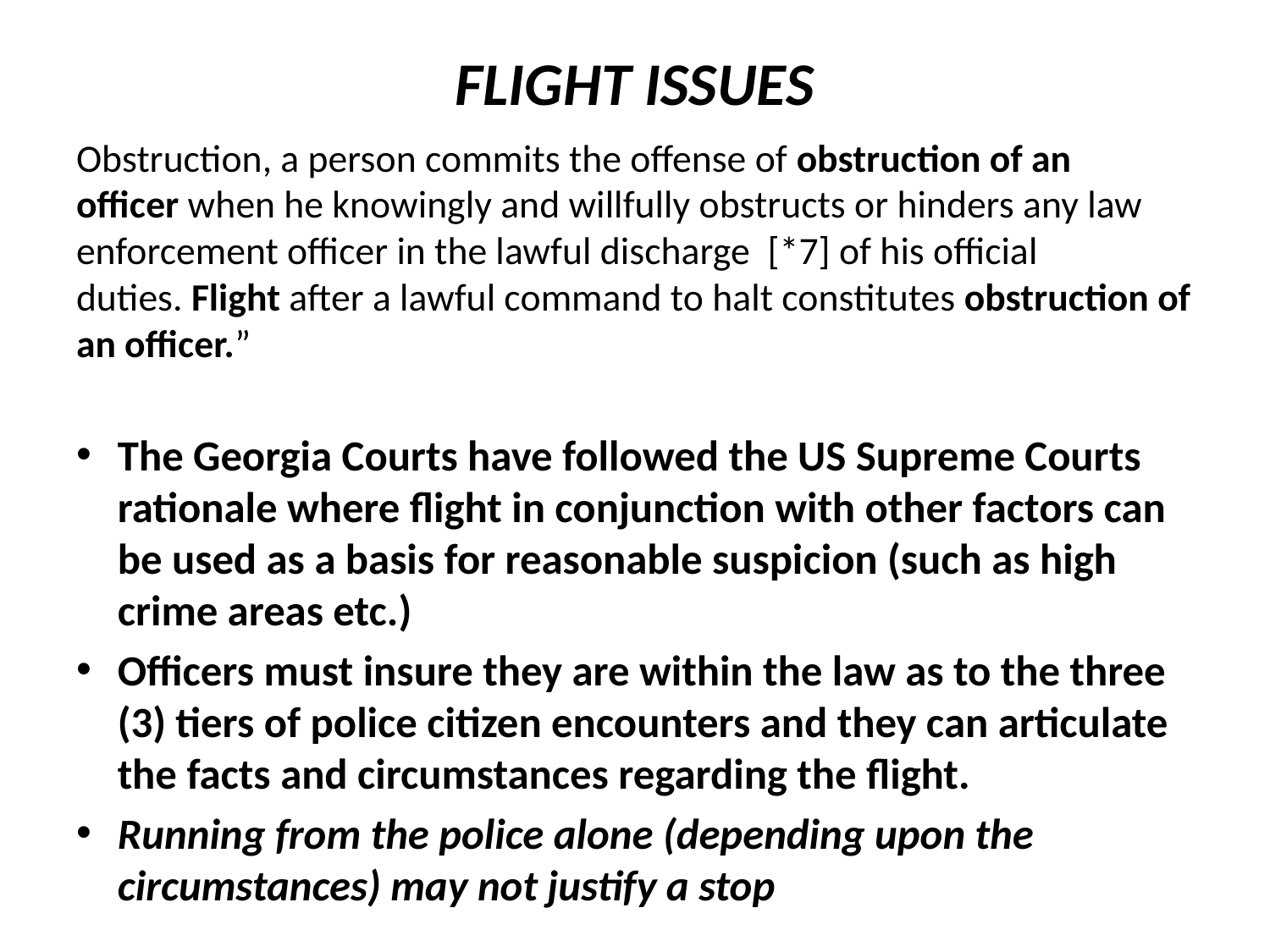

# FLIGHT ISSUES
Obstruction, a person commits the offense of obstruction of an officer when he knowingly and willfully obstructs or hinders any law enforcement officer in the lawful discharge  [*7] of his official duties. Flight after a lawful command to halt constitutes obstruction of an officer.”

The Georgia Courts have followed the US Supreme Courts rationale where flight in conjunction with other factors can be used as a basis for reasonable suspicion (such as high crime areas etc.)
Officers must insure they are within the law as to the three (3) tiers of police citizen encounters and they can articulate the facts and circumstances regarding the flight.
Running from the police alone (depending upon the circumstances) may not justify a stop